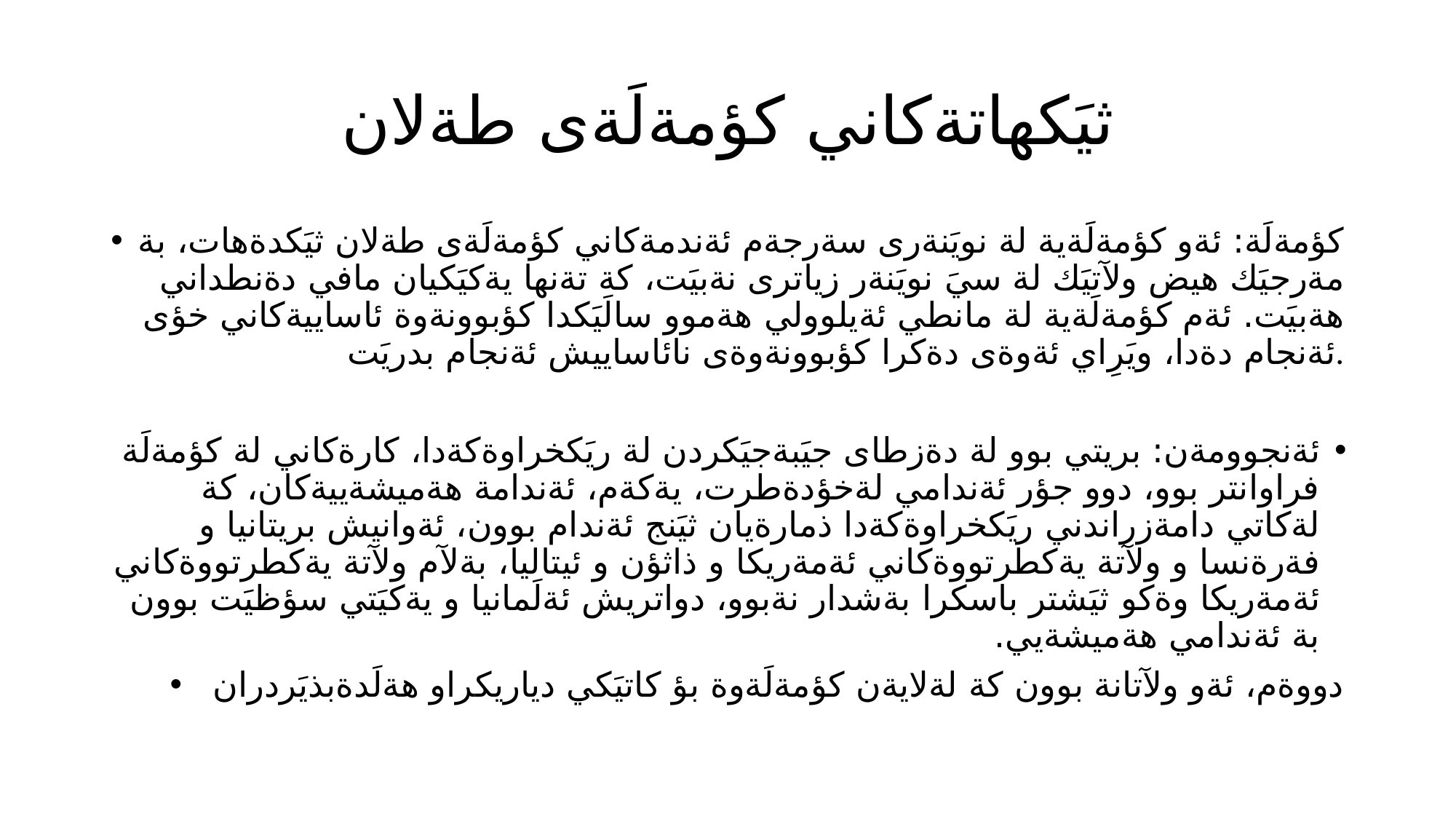

# ثيَكهاتةكاني كؤمةلَةى طةلان
كؤمةلَة: ئةو كؤمةلَةية لة نويَنةرى سةرجةم ئةندمةكاني كؤمةلَةى طةلان ثيَكدةهات، بة مةرجيَك هيض ولآتيَك لة سيَ نويَنةر زياترى نةبيَت، كة تةنها يةكيَكيان مافي دةنطداني هةبيَت. ئةم كؤمةلَةية لة مانطي ئةيلوولي هةموو سالَيَكدا كؤبوونةوة ئاساييةكاني خؤى ئةنجام دةدا، ويَرِاي ئةوةى دةكرا كؤبوونةوةى نائاساييش ئةنجام بدريَت.

ئةنجوومةن: بريتي بوو لة دةزطاى جيَبةجيَكردن لة ريَكخراوةكةدا، كارةكاني لة كؤمةلَة فراوانتر بوو، دوو جؤر ئةندامي لةخؤدةطرت، يةكةم، ئةندامة هةميشةييةكان، كة لةكاتي دامةزراندني ريَكخراوةكةدا ذمارةيان ثيَنج ئةندام بوون، ئةوانيش بريتانيا و فةرةنسا و ولآتة يةكطرتووةكاني ئةمةريكا و ذاثؤن و ئيتاليا، بةلآم ولآتة يةكطرتووةكاني ئةمةريكا وةكو ثيَشتر باسكرا بةشدار نةبوو، دواتريش ئةلَمانيا و يةكيَتي سؤظيَت بوون بة ئةندامي هةميشةيي.
دووةم، ئةو ولآتانة بوون كة لةلايةن كؤمةلَةوة بؤ كاتيَكي دياريكراو هةلَدةبذيَردران